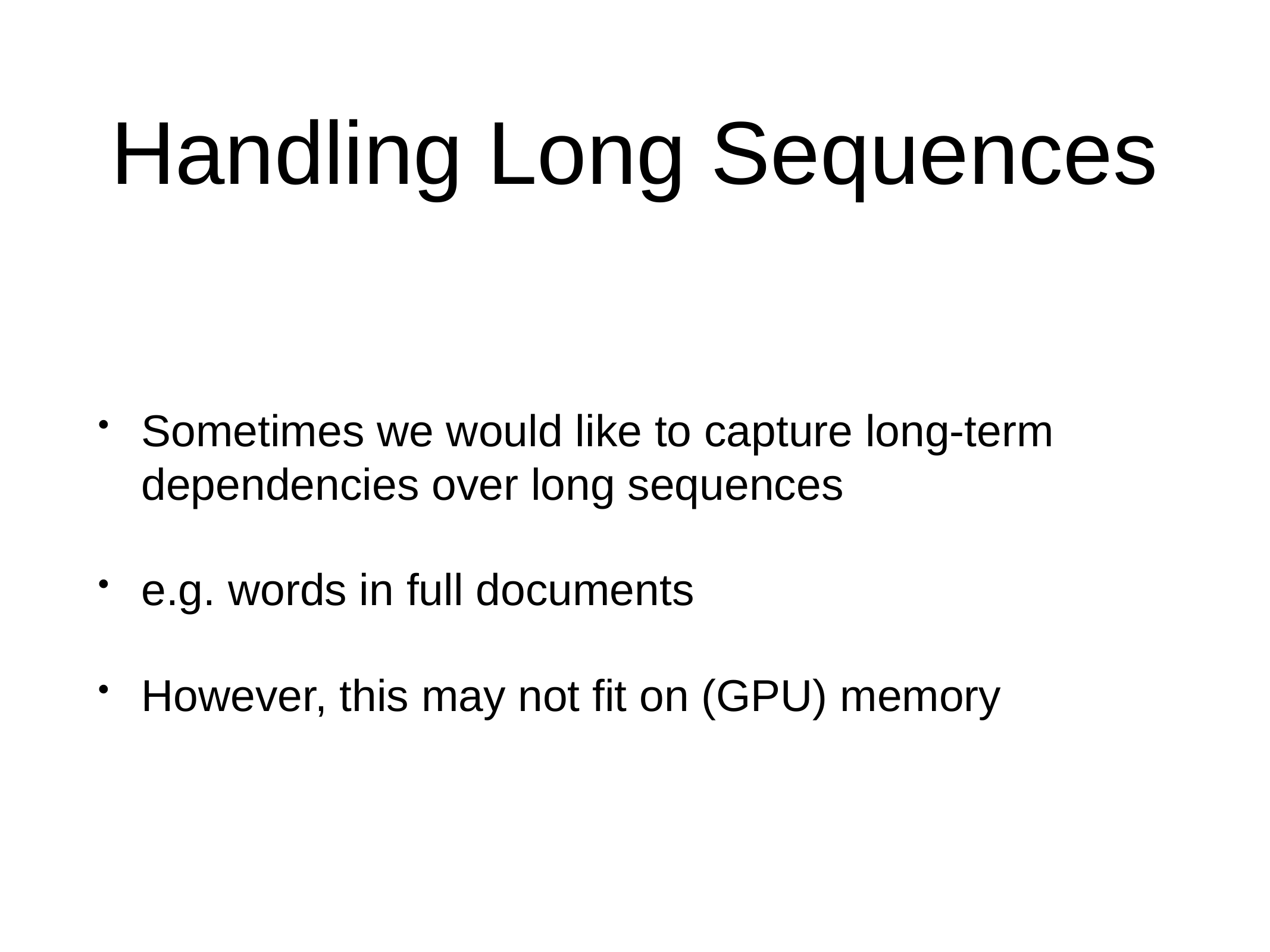

# Handling Long Sequences
Sometimes we would like to capture long-term dependencies over long sequences
e.g. words in full documents
However, this may not fit on (GPU) memory